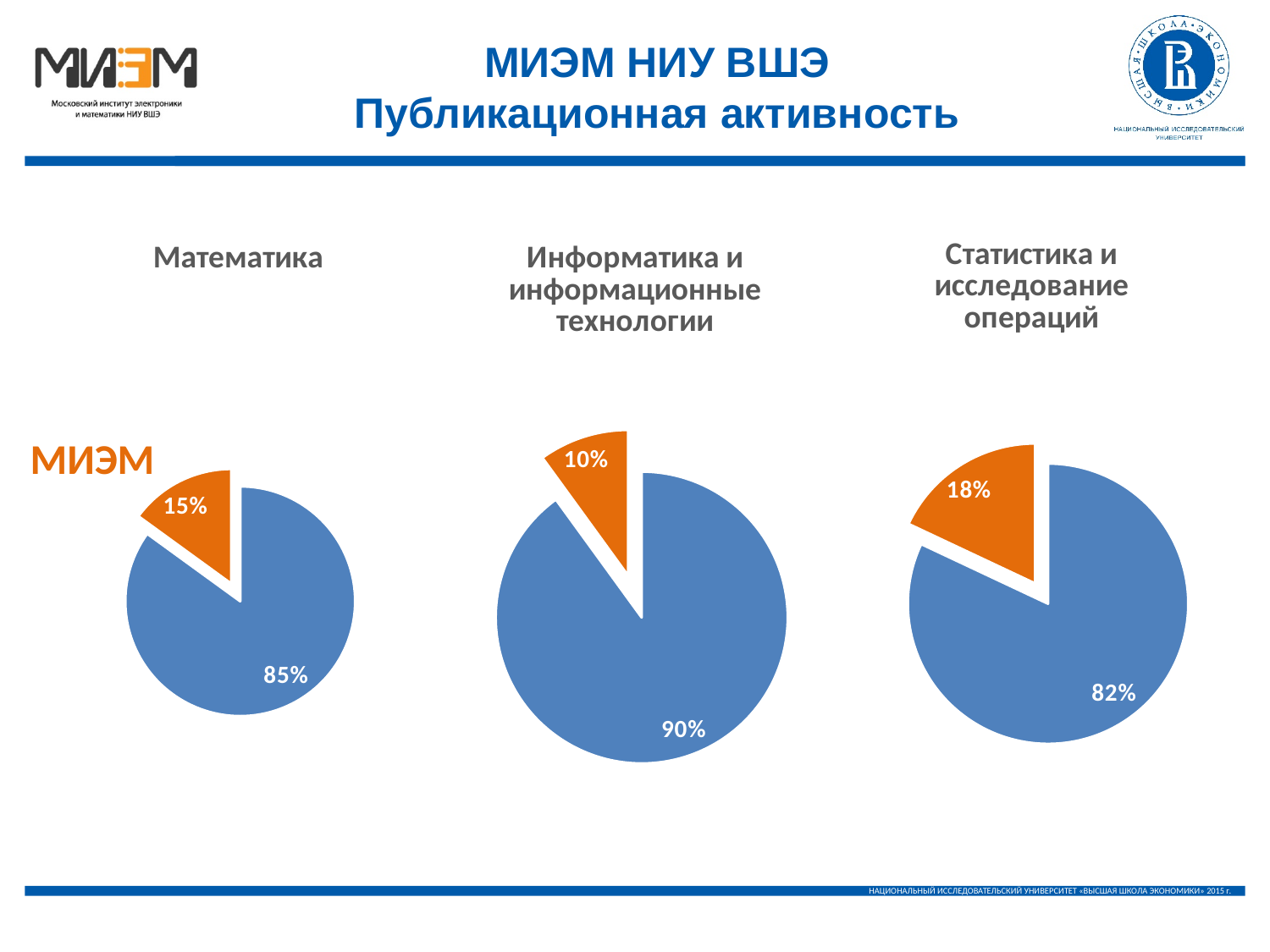

# МИЭМ НИУ ВШЭ Публикационная активность

### Chart: Статистика и исследование операций

| Category |  |
|---|---|

### Chart:
Математика

| Category |  |
|---|---|

### Chart: Информатика и информационные технологии

| Category |  |
|---|---|
МИЭМ